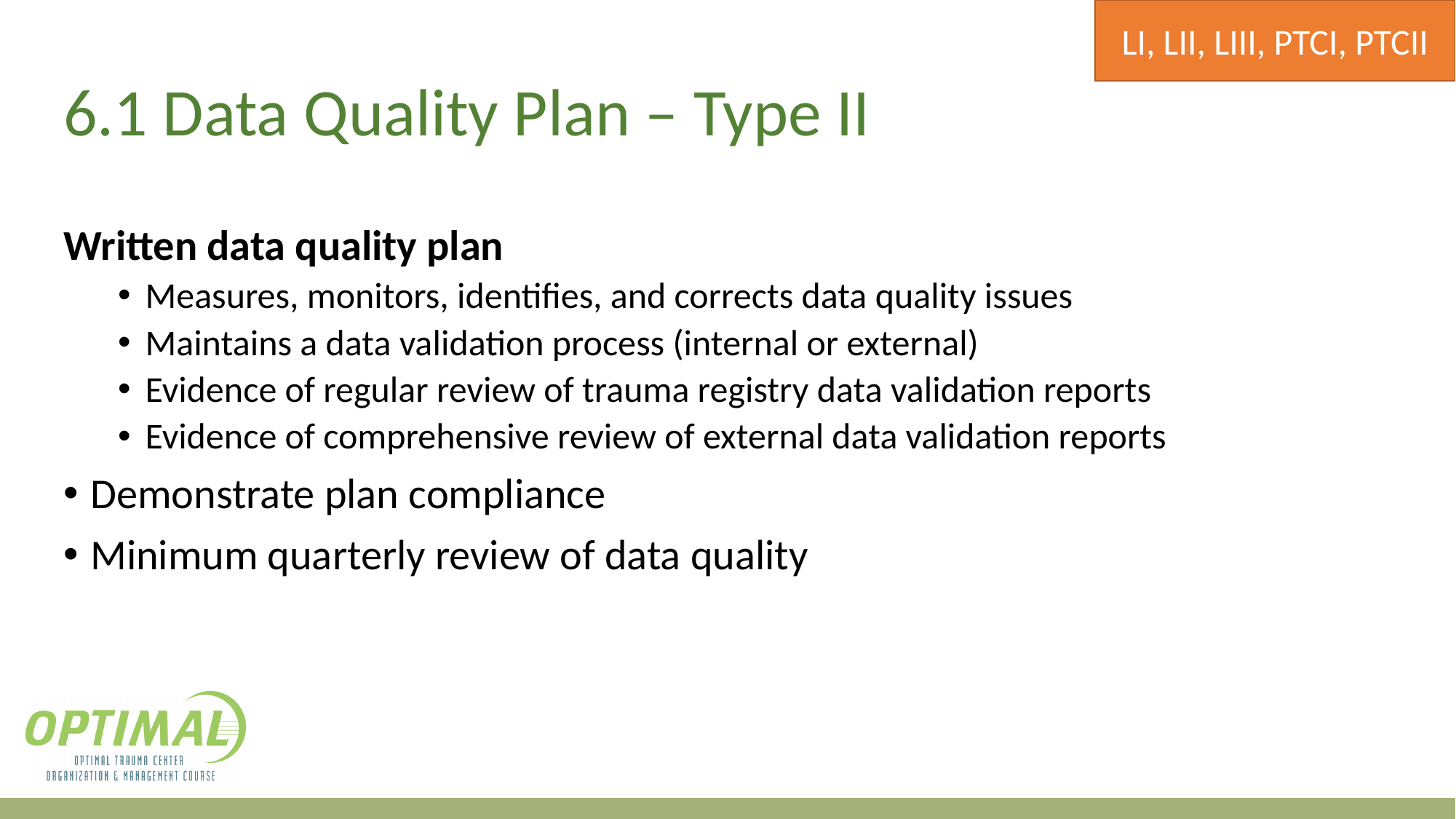

LI, LII, LIII, PTCI, PTCII
# 6.1 Data Quality Plan – Type II
Written data quality plan
Measures, monitors, identifies, and corrects data quality issues
Maintains a data validation process (internal or external)
Evidence of regular review of trauma registry data validation reports
Evidence of comprehensive review of external data validation reports
Demonstrate plan compliance
Minimum quarterly review of data quality